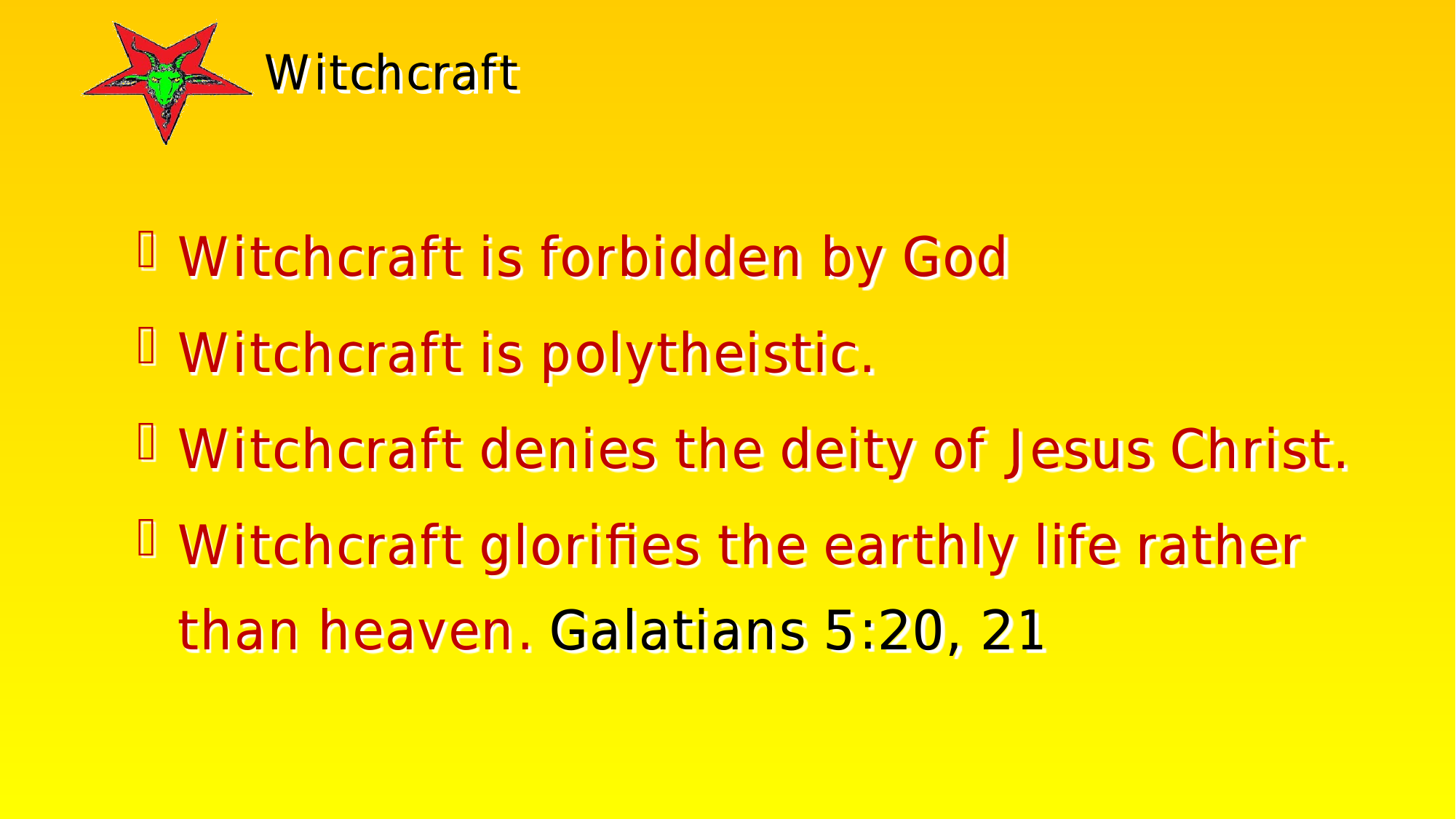

Witchcraft is forbidden by God
Witchcraft is polytheistic.
Witchcraft denies the deity of Jesus Christ.
Witchcraft glorifies the earthly life rather than heaven. Galatians 5:20, 21